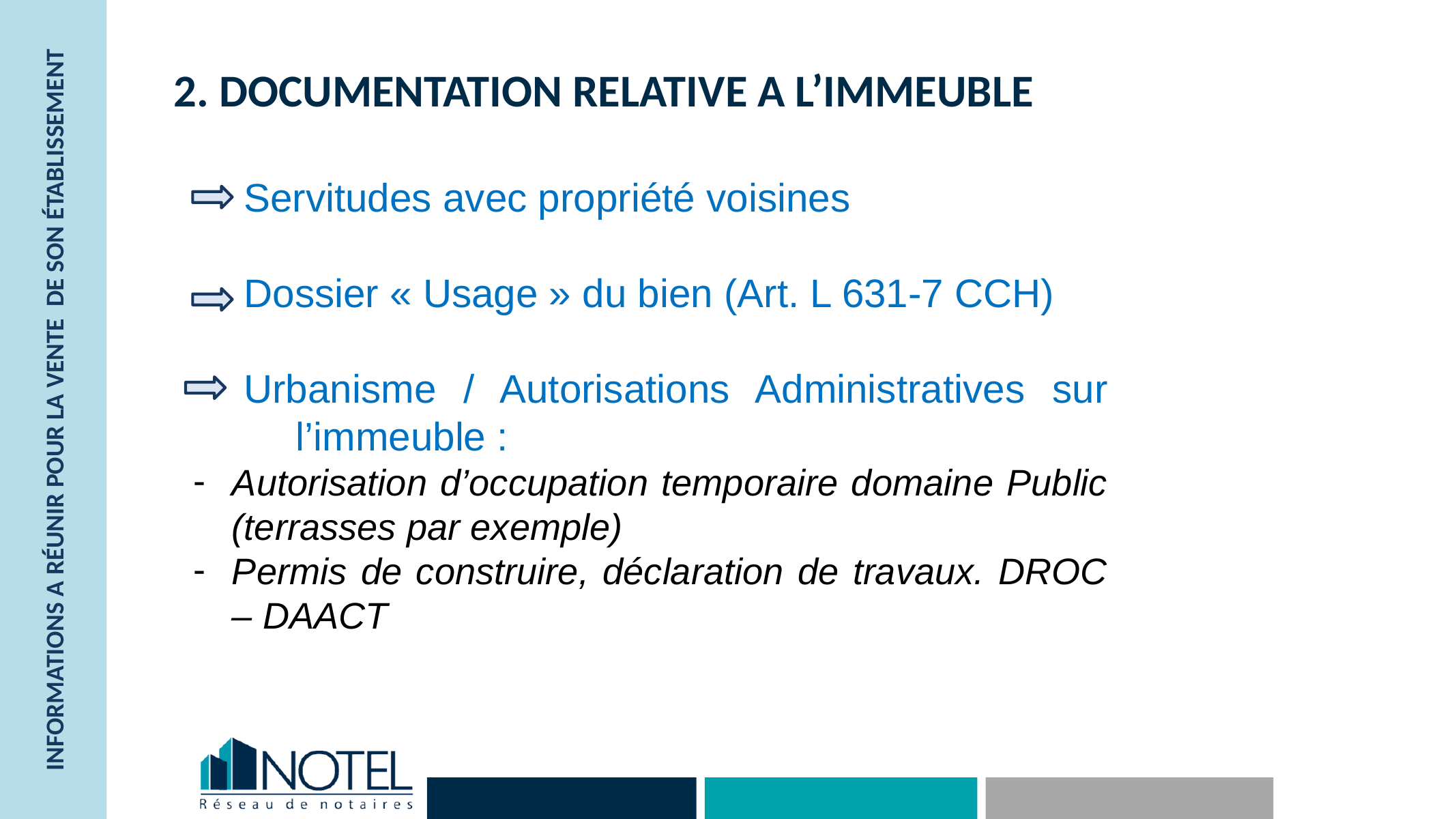

# 2. DOCUMENTATION RELATIVE A L’IMMEUBLE
Servitudes avec propriété voisines

Dossier « Usage » du bien (Art. L 631-7 CCH)

Urbanisme / Autorisations Administratives sur 	l’immeuble :
Autorisation d’occupation temporaire domaine Public (terrasses par exemple)
Permis de construire, déclaration de travaux. DROC – DAACT

Informations a réunir pour la vente  de son établissement